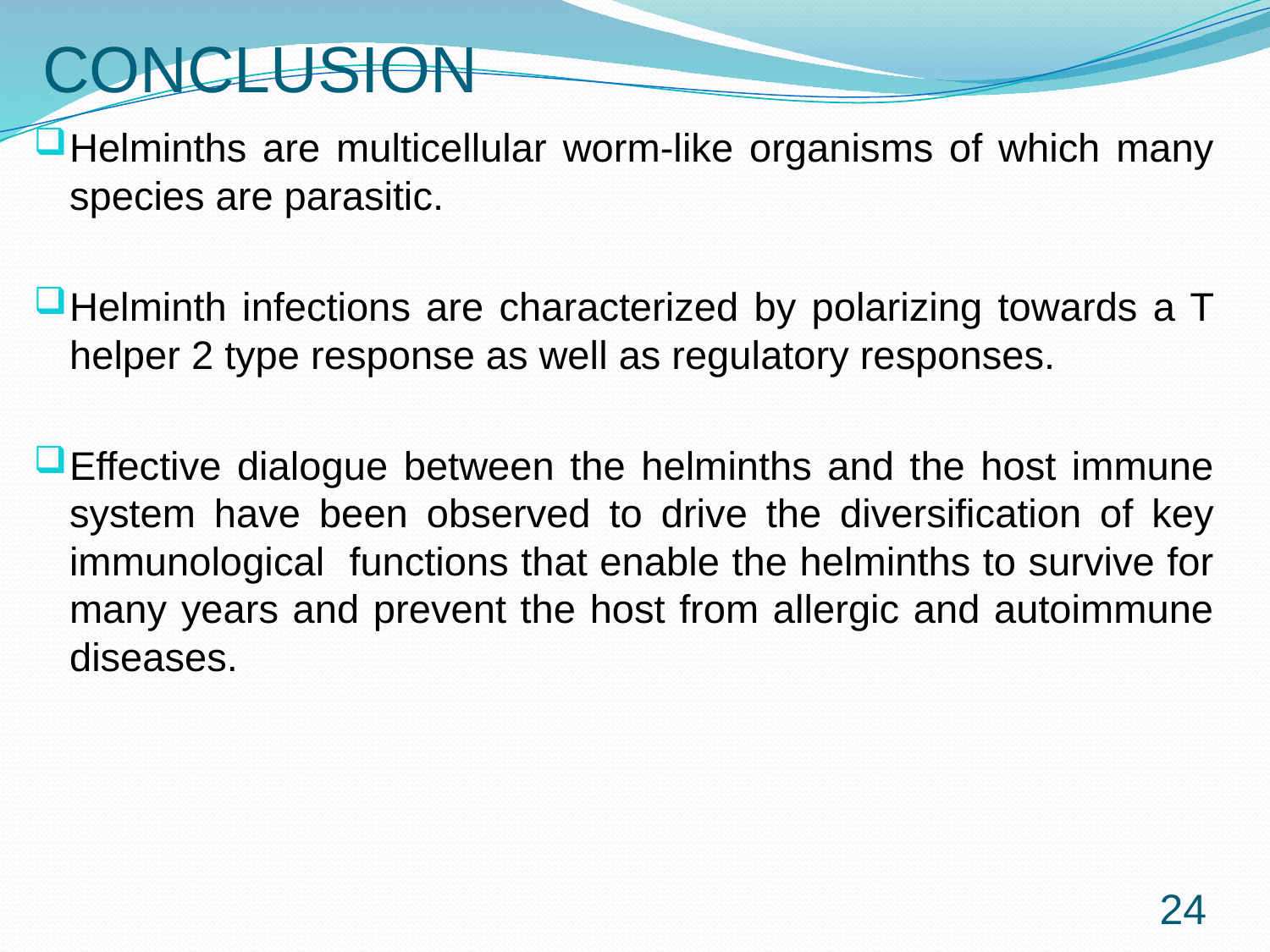

# CONCLUSION
Helminths are multicellular worm-like organisms of which many species are parasitic.

Helminth infections are characterized by polarizing towards a T helper 2 type response as well as regulatory responses.

Effective dialogue between the helminths and the host immune system have been observed to drive the diversification of key immunological  functions that enable the helminths to survive for many years and prevent the host from allergic and autoimmune diseases.

24